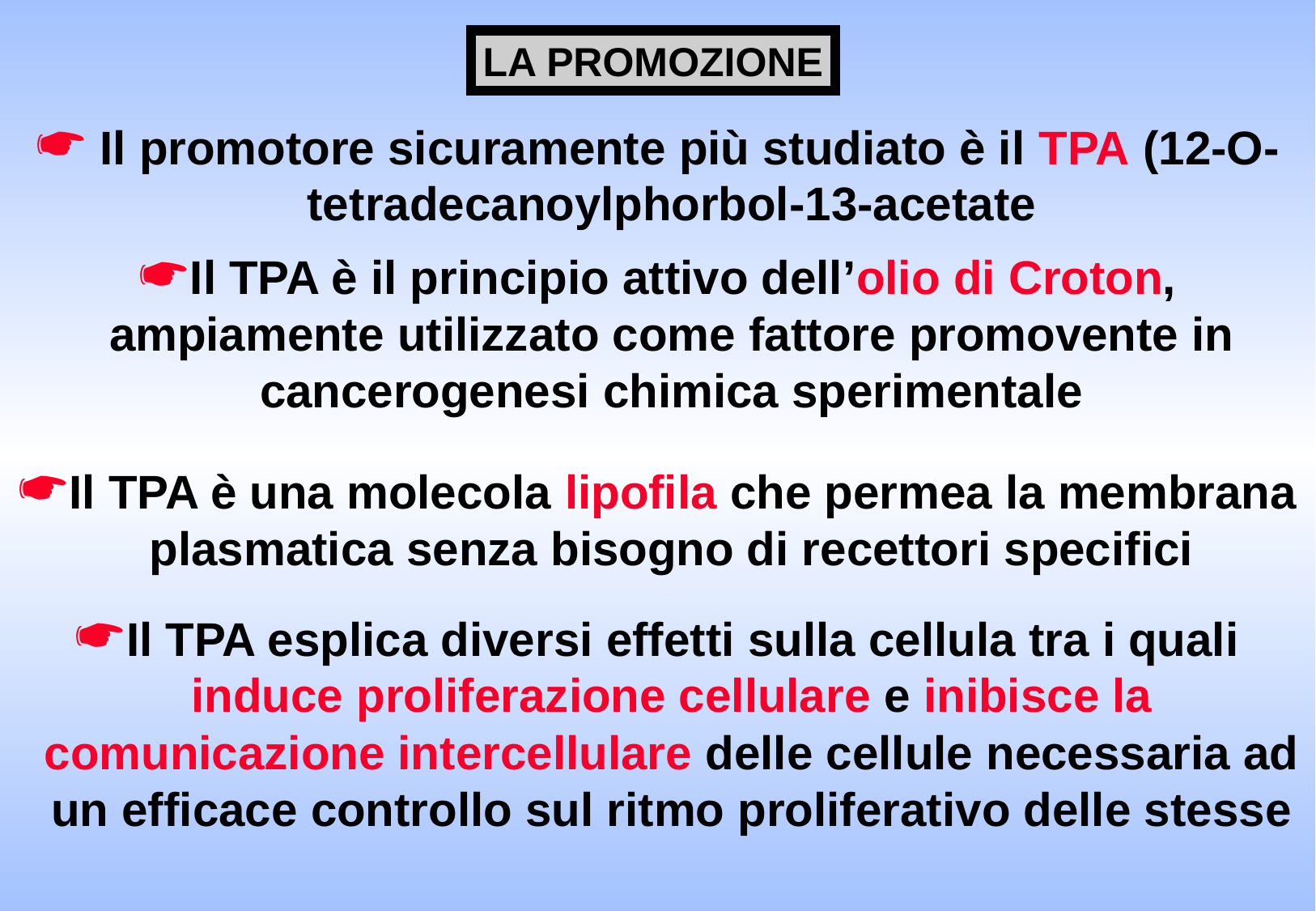

LA PROMOZIONE
 Il promotore sicuramente più studiato è il TPA (12-O-tetradecanoylphorbol-13-acetate

Il TPA è il principio attivo dell’olio di Croton, ampiamente utilizzato come fattore promovente in cancerogenesi chimica sperimentale
Il TPA è una molecola lipofila che permea la membrana plasmatica senza bisogno di recettori specifici

Il TPA esplica diversi effetti sulla cellula tra i quali induce proliferazione cellulare e inibisce la comunicazione intercellulare delle cellule necessaria ad un efficace controllo sul ritmo proliferativo delle stesse